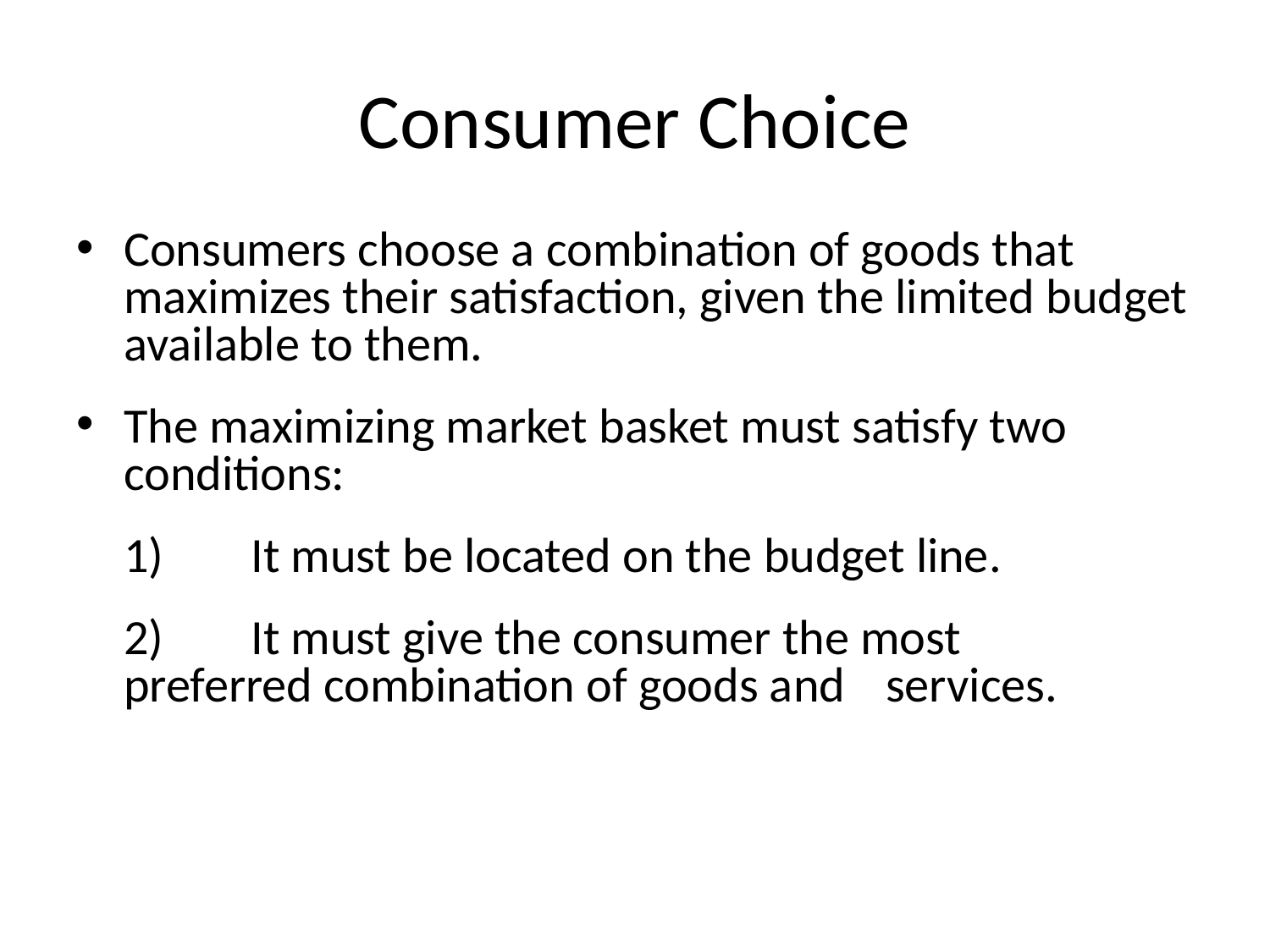

# Consumer Choice
Consumers choose a combination of goods that maximizes their satisfaction, given the limited budget available to them.
The maximizing market basket must satisfy two conditions:
	1) 	It must be located on the budget line.
	2) 	It must give the consumer the most 		preferred combination of goods and 	services.